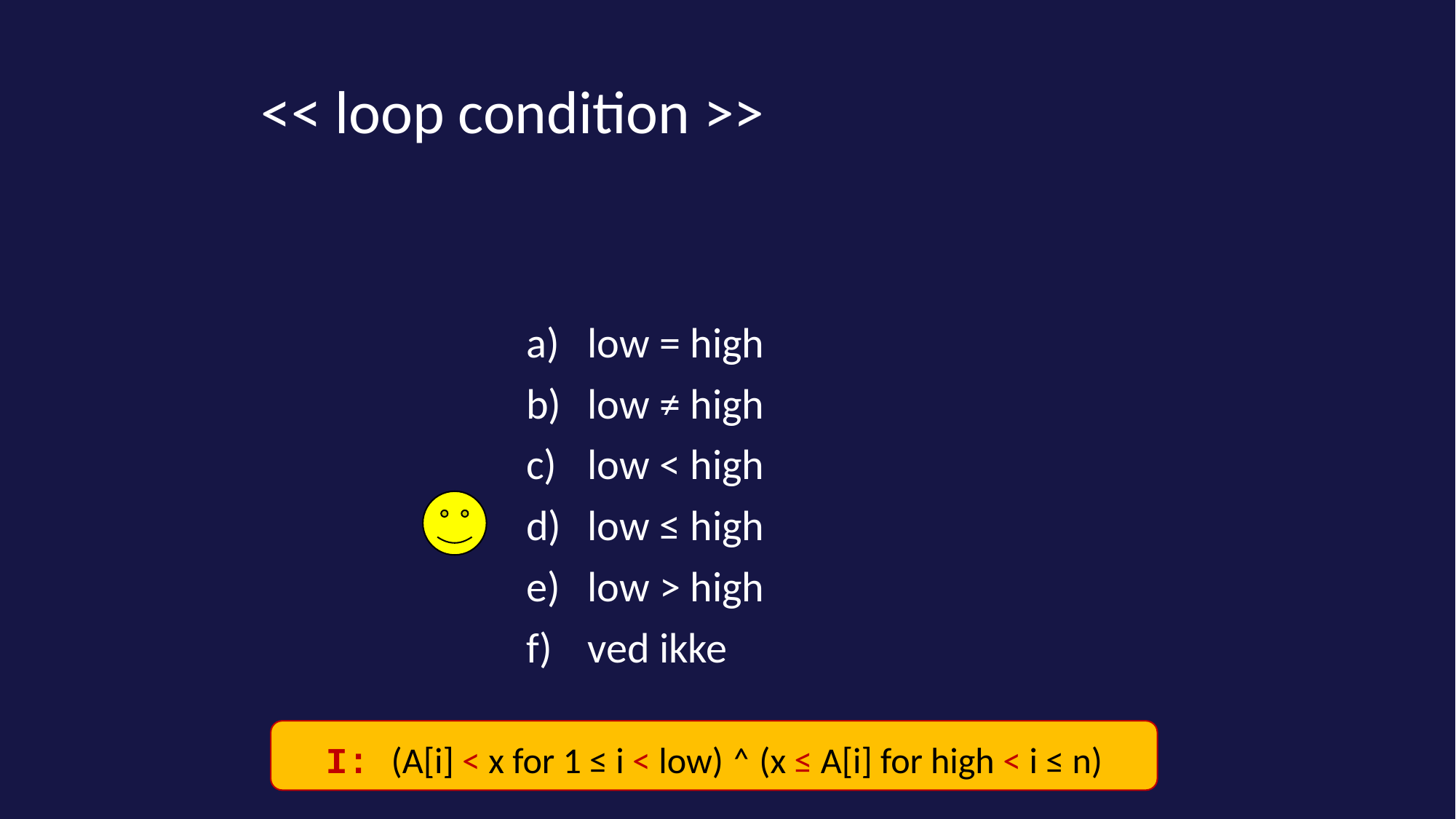

# << loop condition >>
low = high
low ≠ high
low < high
low ≤ high
low > high
ved ikke

I: (A[i] < x for 1 ≤ i < low) ˄ (x ≤ A[i] for high < i ≤ n)
65 of 142